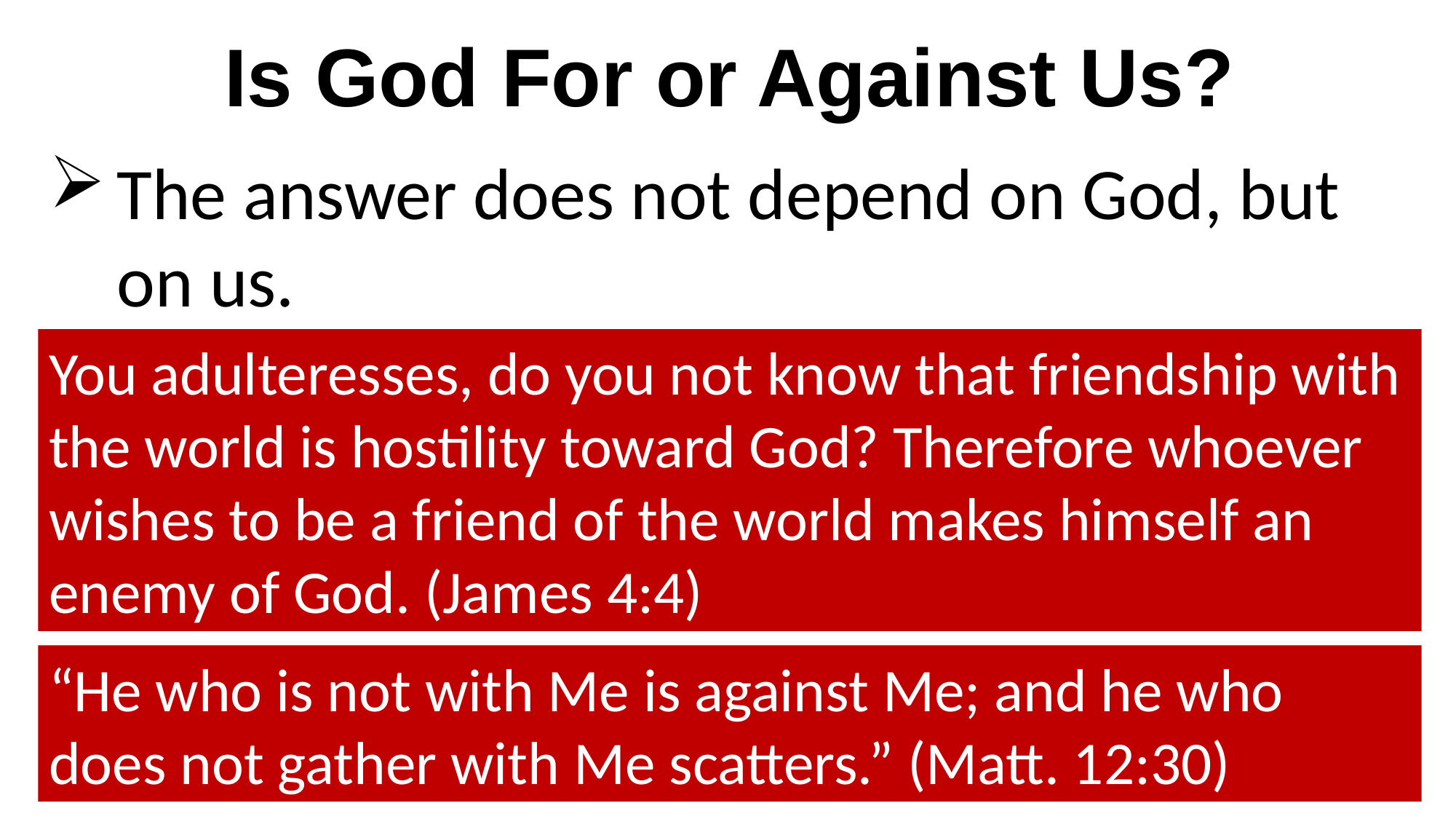

Is God For or Against Us?
The answer does not depend on God, but on us.
You adulteresses, do you not know that friendship with the world is hostility toward God? Therefore whoever wishes to be a friend of the world makes himself an enemy of God. (James 4:4)
“He who is not with Me is against Me; and he who does not gather with Me scatters.” (Matt. 12:30)